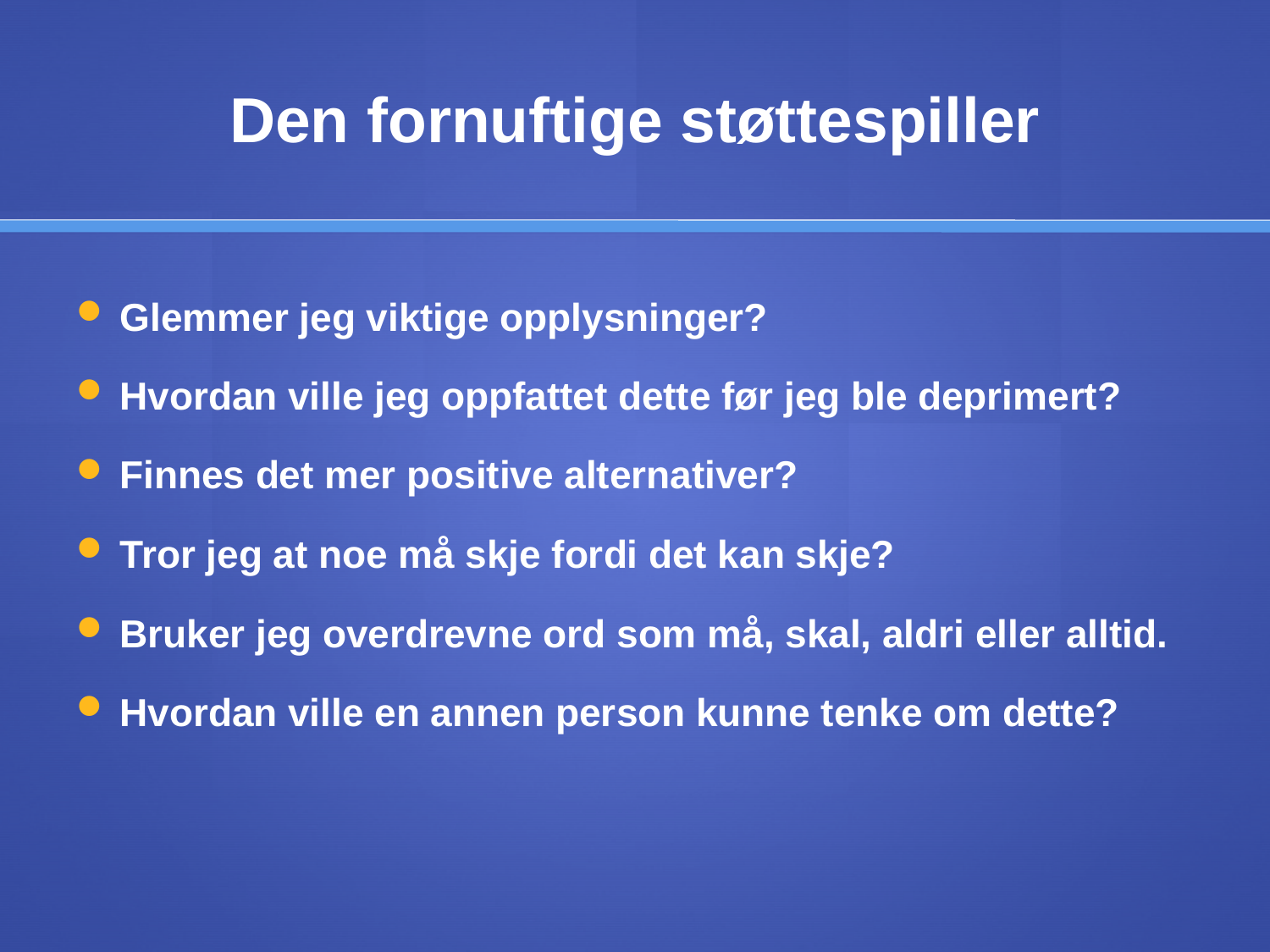

# Den fornuftige støttespiller
Glemmer jeg viktige opplysninger?
Hvordan ville jeg oppfattet dette før jeg ble deprimert?
Finnes det mer positive alternativer?
Tror jeg at noe må skje fordi det kan skje?
Bruker jeg overdrevne ord som må, skal, aldri eller alltid.
Hvordan ville en annen person kunne tenke om dette?